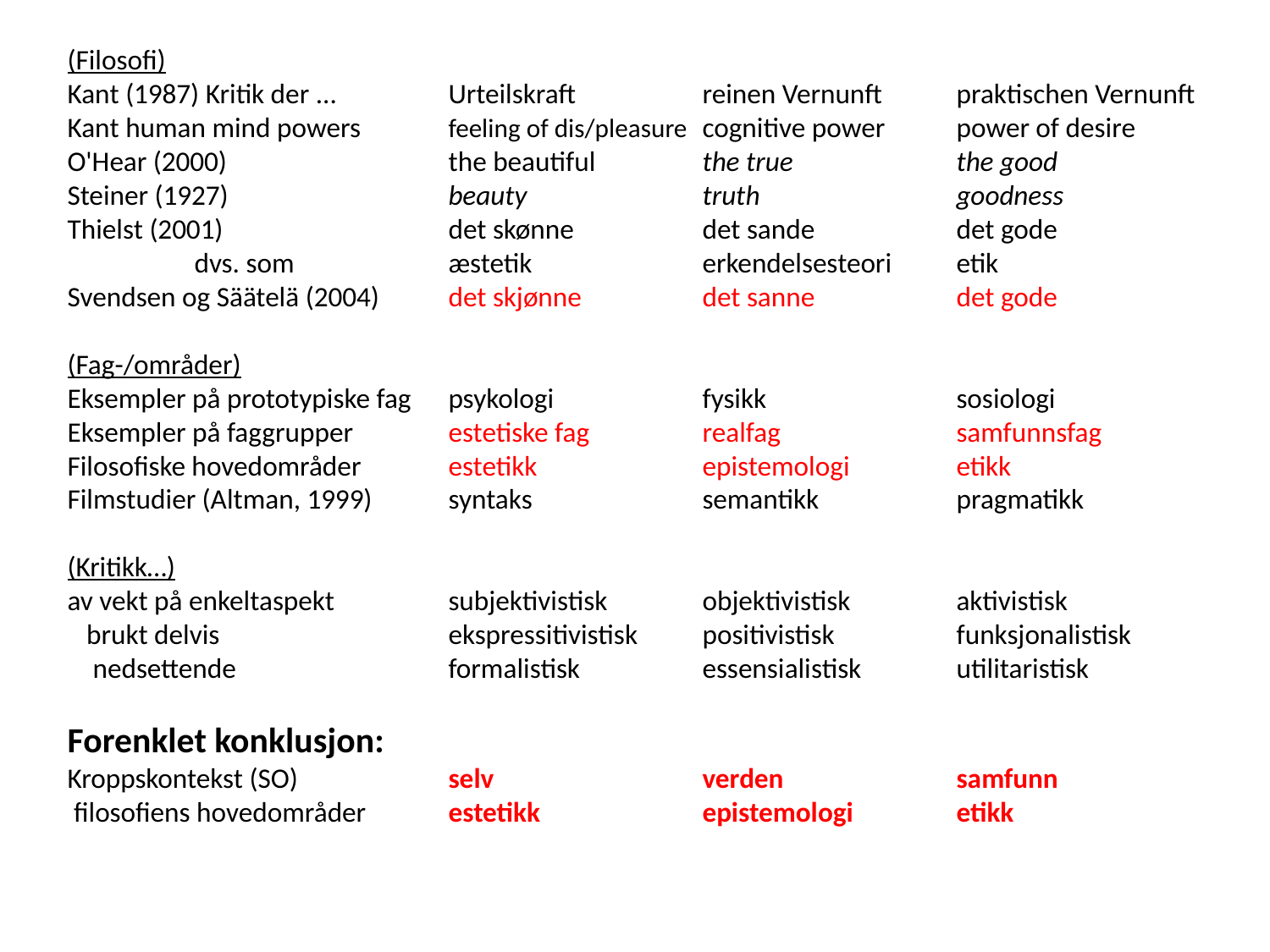

(Filosofi)
Kant (1987) Kritik der ...	Urteilskraft	reinen Vernunft	praktischen Vernunft
Kant human mind powers	feeling of dis/pleasure	cognitive power	power of desire
O'Hear (2000)		the beautiful	the true 		the good
Steiner (1927) 		beauty 		truth		goodness
Thielst (2001)		det skønne		det sande		det gode
	dvs. som		æstetik		erkendelsesteori	etik
Svendsen og Säätelä (2004)	det skjønne	det sanne		det gode

(Fag-/områder)
Eksempler på prototypiske fag	psykologi		fysikk		sosiologi
Eksempler på faggrupper	estetiske fag	realfag		samfunnsfag
Filosofiske hovedområder	estetikk		epistemologi	etikk
Filmstudier (Altman, 1999)	syntaks		semantikk		pragmatikk

(Kritikk…)
av vekt på enkeltaspekt	subjektivistisk	objektivistisk	aktivistisk
   brukt delvis 		ekspressitivistisk	positivistisk	funksjonalistisk
    nedsettende 		formalistisk	essensialistisk	utilitaristisk

Forenklet konklusjon:
Kroppskontekst (SO)		selv		verden		samfunn
 filosofiens hovedområder	estetikk		epistemologi	etikk